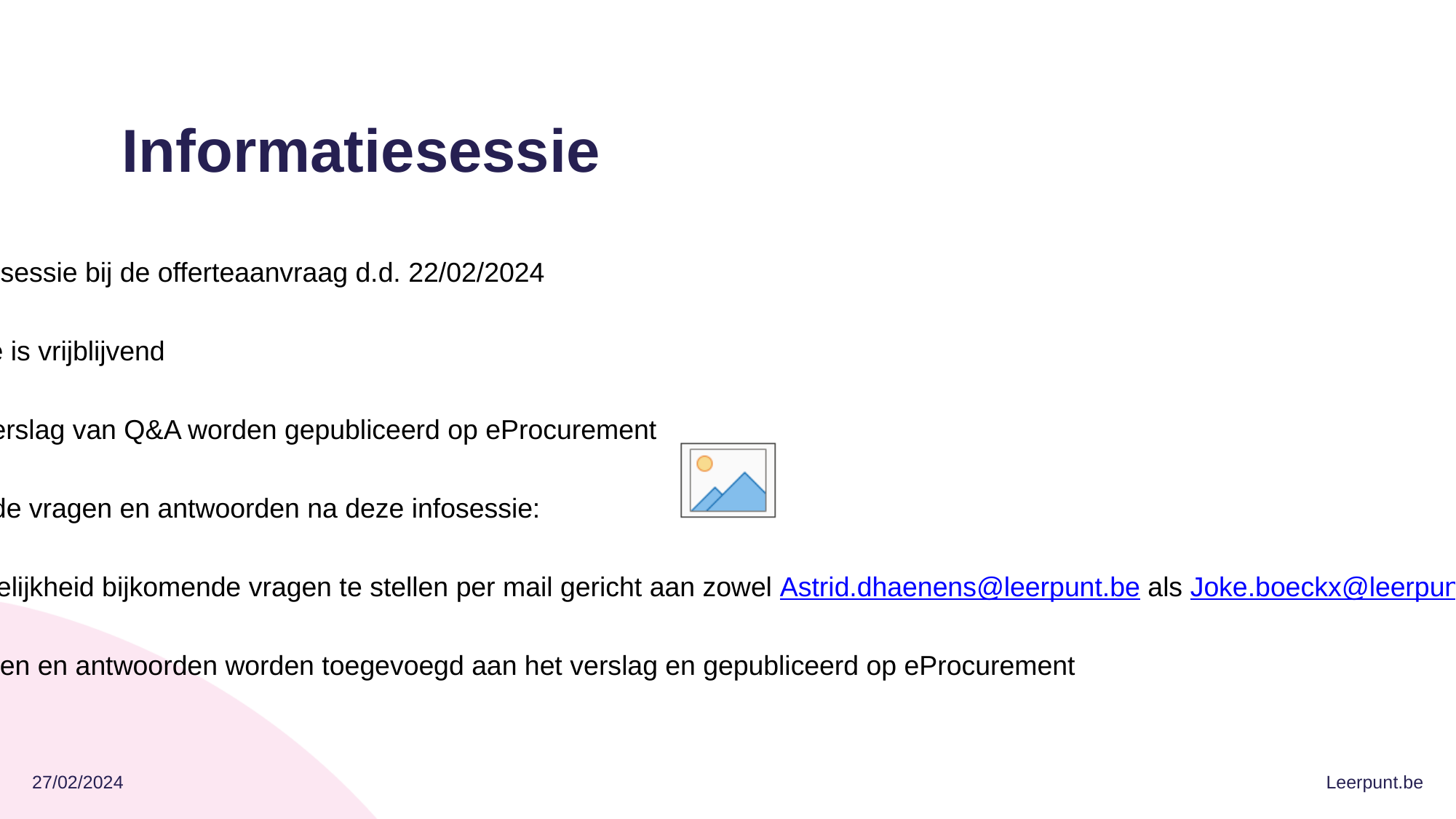

# Informatiesessie
Informatiesessie bij de offerteaanvraag d.d. 22/02/2024

Deelname is vrijblijvend

PPT en verslag van Q&A worden gepubliceerd op eProcurement

Bijkomende vragen en antwoorden na deze infosessie:

Mogelijkheid bijkomende vragen te stellen per mail gericht aan zowel Astrid.dhaenens@leerpunt.be als Joke.boeckx@leerpunt.be

Vragen en antwoorden worden toegevoegd aan het verslag en gepubliceerd op eProcurement